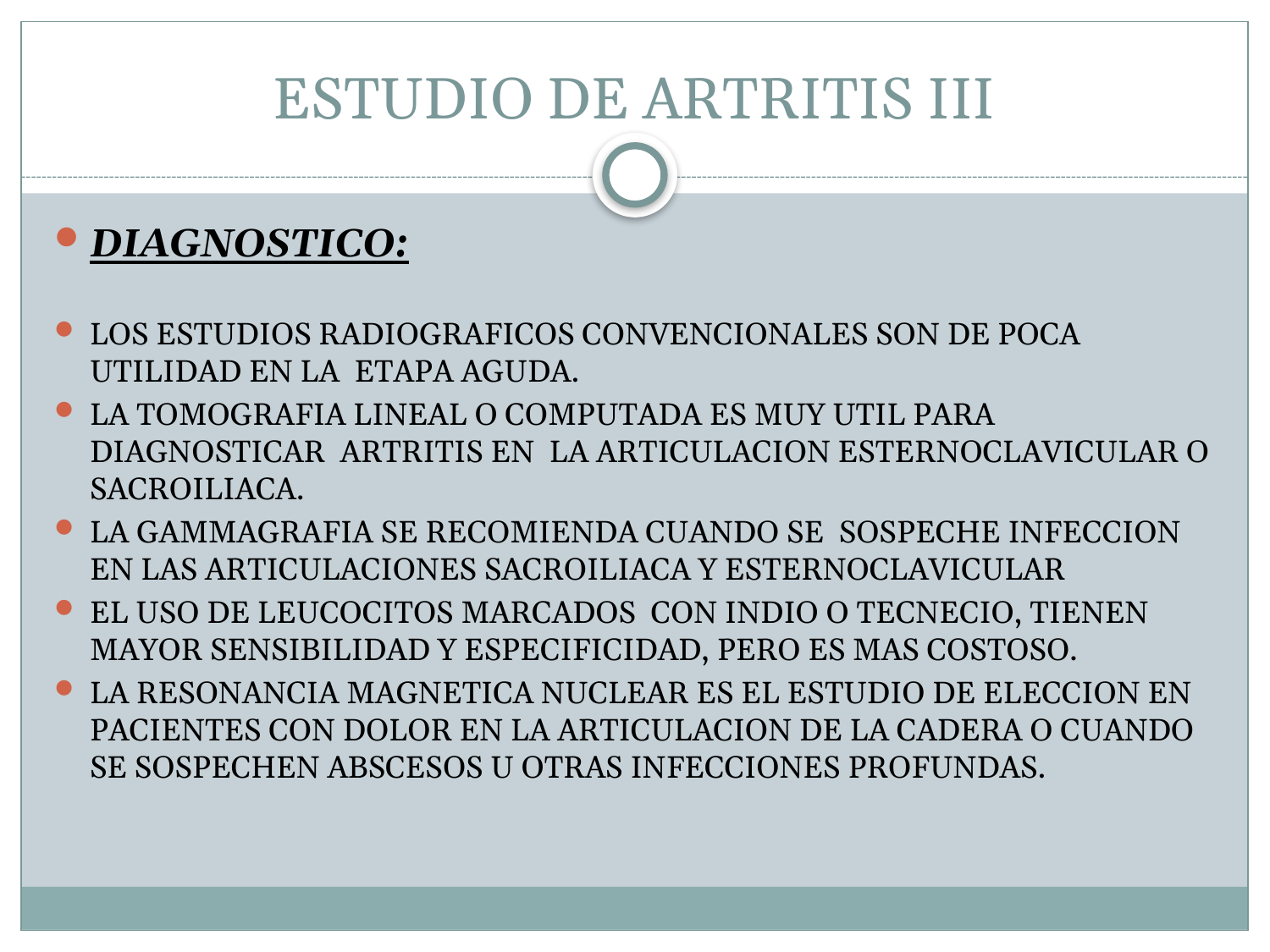

# ESTUDIO DE ARTRITIS III
DIAGNOSTICO:

LOS ESTUDIOS RADIOGRAFICOS CONVENCIONALES SON DE POCA UTILIDAD EN LA  ETAPA AGUDA.
LA TOMOGRAFIA LINEAL O COMPUTADA ES MUY UTIL PARA DIAGNOSTICAR  ARTRITIS EN  LA ARTICULACION ESTERNOCLAVICULAR O SACROILIACA.
LA GAMMAGRAFIA SE RECOMIENDA CUANDO SE  SOSPECHE INFECCION EN LAS ARTICULACIONES SACROILIACA Y ESTERNOCLAVICULAR
EL USO DE LEUCOCITOS MARCADOS  CON INDIO O TECNECIO, TIENEN MAYOR SENSIBILIDAD Y ESPECIFICIDAD, PERO ES MAS COSTOSO.
LA RESONANCIA MAGNETICA NUCLEAR ES EL ESTUDIO DE ELECCION EN PACIENTES CON DOLOR EN LA ARTICULACION DE LA CADERA O CUANDO SE SOSPECHEN ABSCESOS U OTRAS INFECCIONES PROFUNDAS.